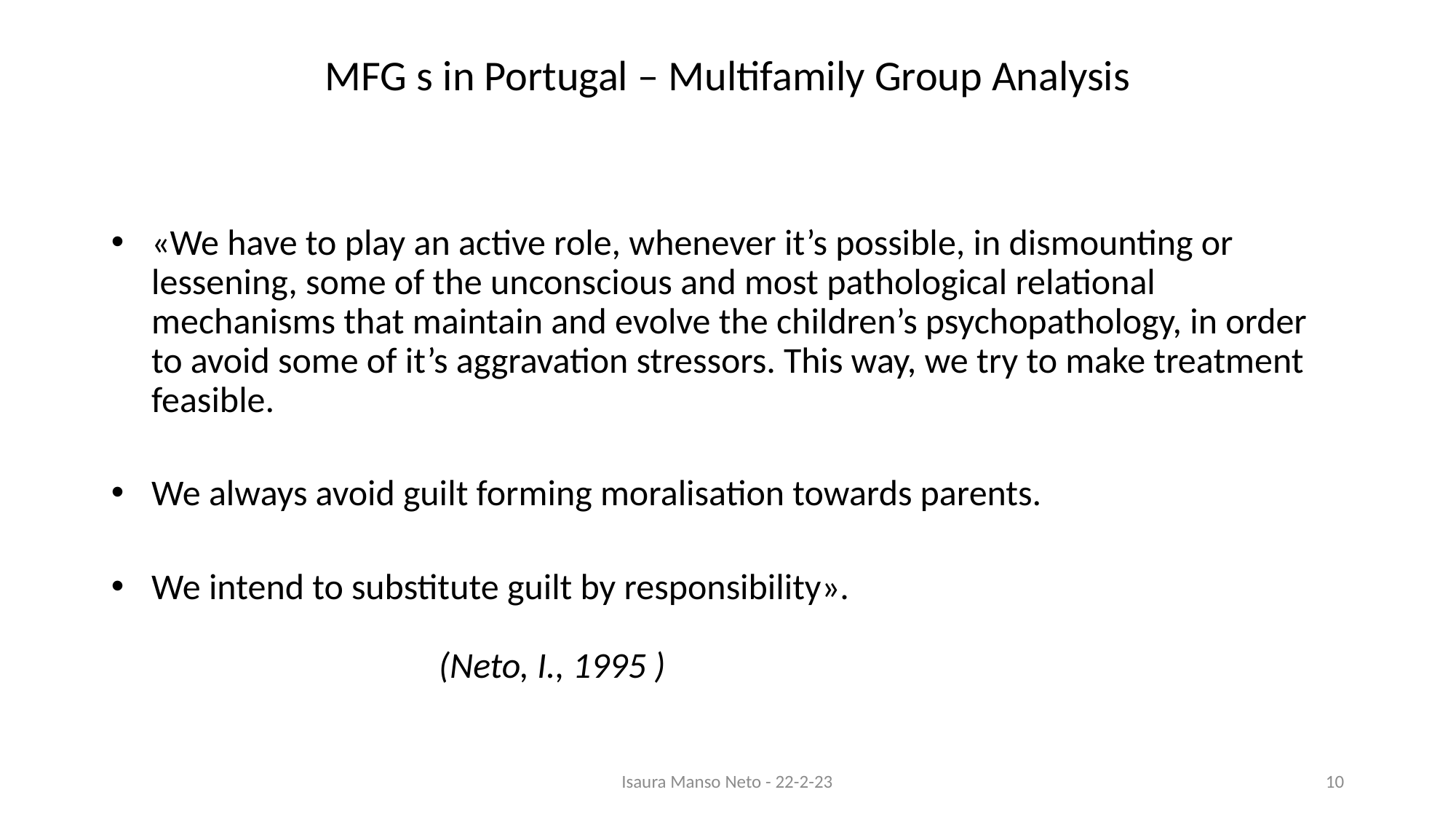

# MFG s in Portugal – Multifamily Group Analysis
«We have to play an active role, whenever it’s possible, in dismounting or lessening, some of the unconscious and most pathological relational mechanisms that maintain and evolve the children’s psychopathology, in order to avoid some of it’s aggravation stressors. This way, we try to make treatment feasible.

We always avoid guilt forming moralisation towards parents.

We intend to substitute guilt by responsibility».
                                                                                                               						(Neto, I., 1995 )

Isaura Manso Neto - 22-2-23
10